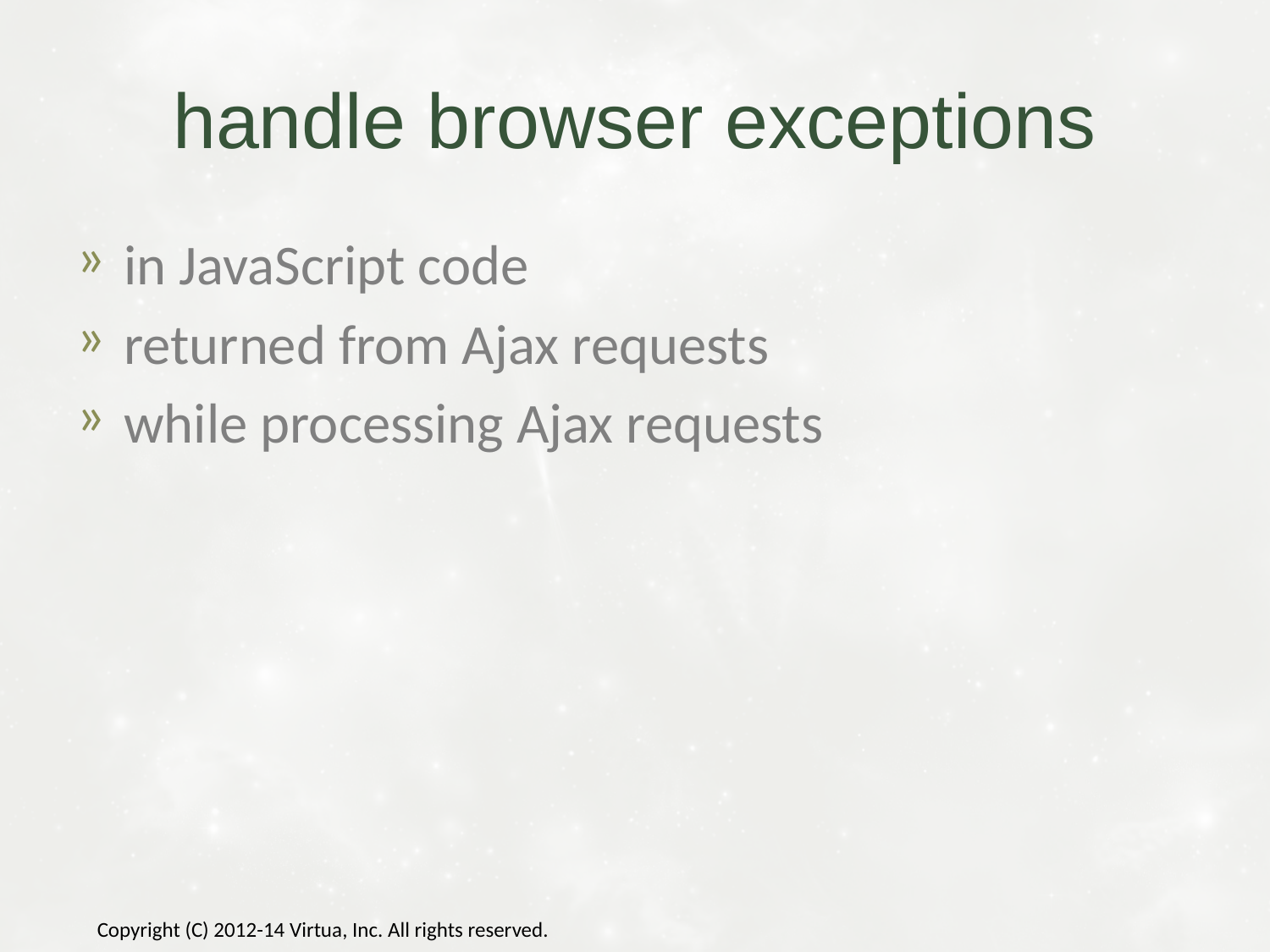

# handle browser exceptions
in JavaScript code
returned from Ajax requests
while processing Ajax requests
Copyright (C) 2012-14 Virtua, Inc. All rights reserved.